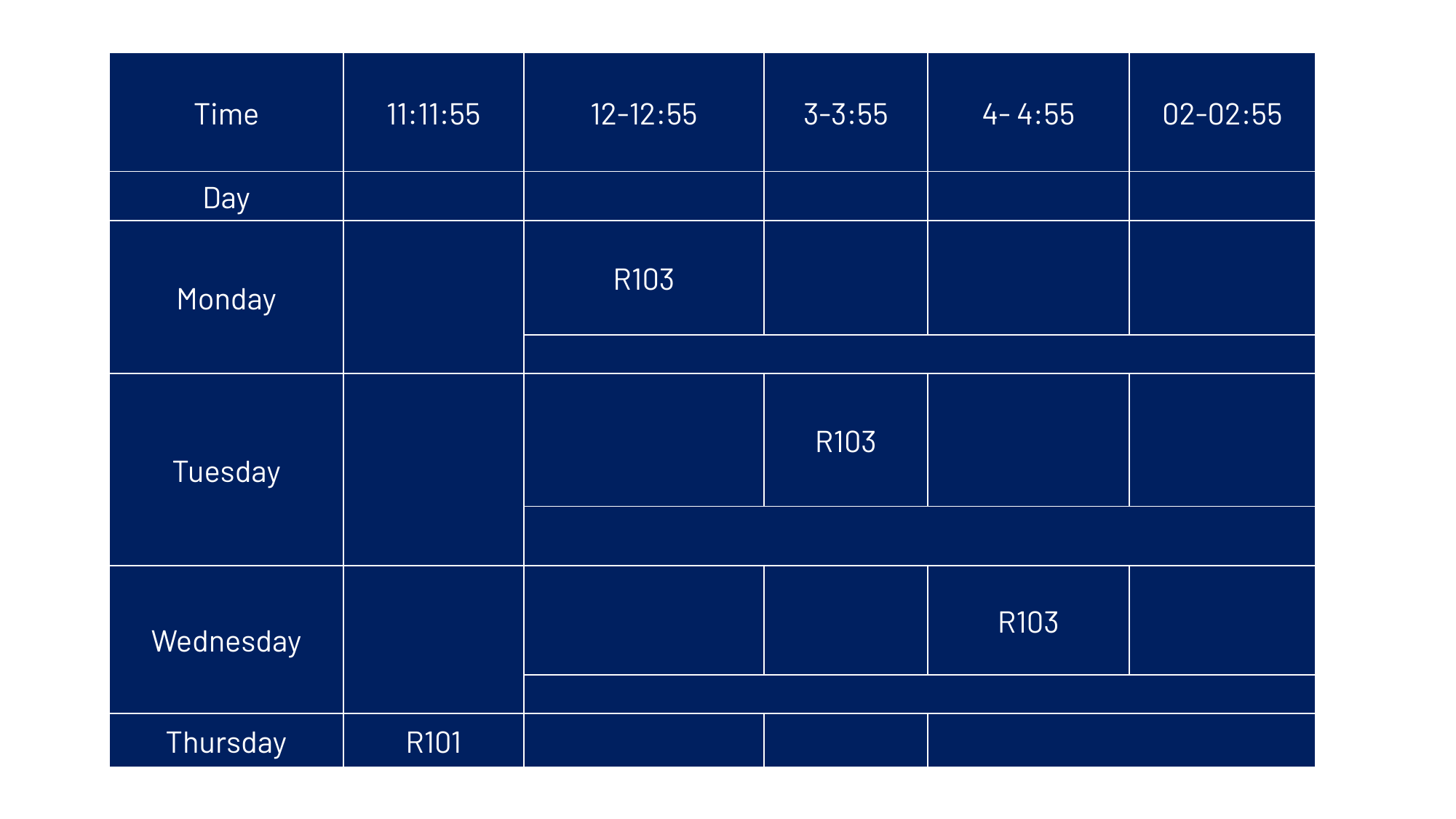

| Time | 11:11:55 | 12-12:55 | 3-3:55 | 4- 4:55 | 02-02:55 |
| --- | --- | --- | --- | --- | --- |
| Day |  |  |  |  |  |
| Monday |  | R103 |  |  |  |
|  |  |  |  |  |  |
| Tuesday |  |  | R103 |  |  |
|  |  |  |  |  |  |
| Wednesday |  |  |  | R103 |  |
|  |  |  |  |  |  |
| Thursday | R101 |  |  |  |  |